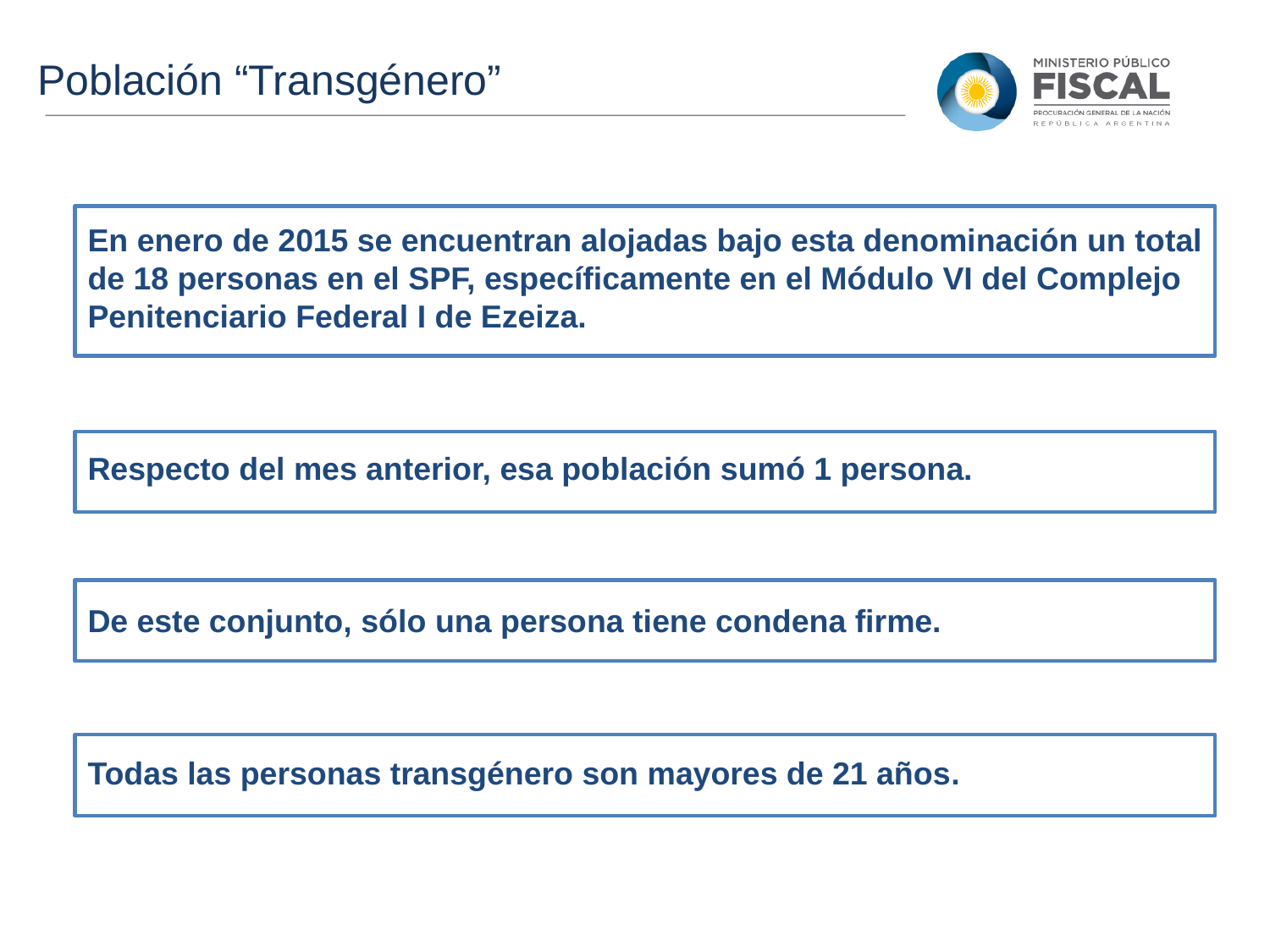

Población “Transgénero”

En enero de 2015 se encuentran alojadas bajo esta denominación un total de 18 personas en el SPF, específicamente en el Módulo VI del Complejo Penitenciario Federal I de Ezeiza.

Respecto del mes anterior, esa población sumó 1 persona.

De este conjunto, sólo una persona tiene condena firme.

Todas las personas transgénero son mayores de 21 años.